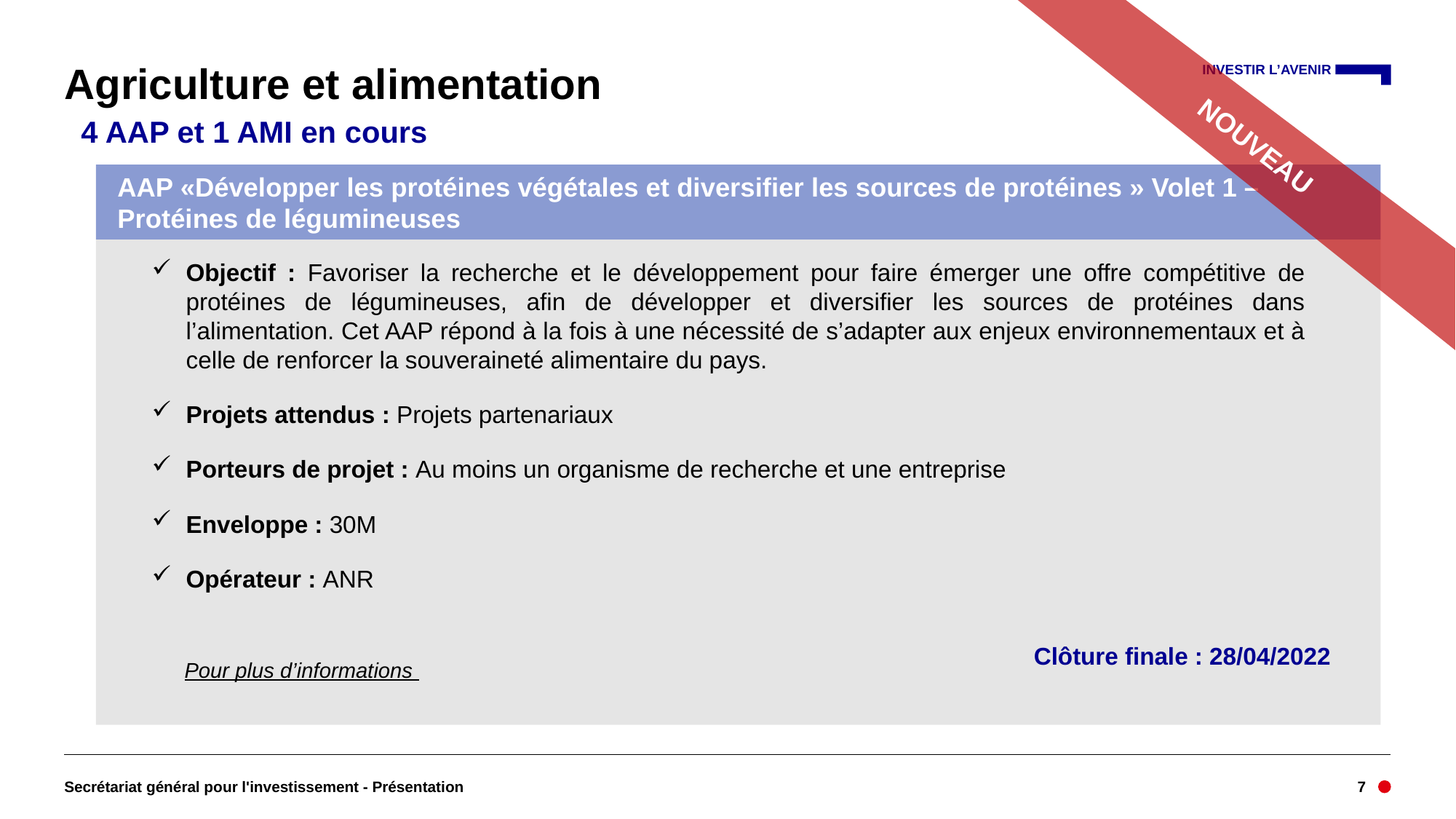

# Agriculture et alimentation
NOUVEAU
  4 AAP et 1 AMI en cours
AAP «Développer les protéines végétales et diversifier les sources de protéines » Volet 1 – Protéines de légumineuses

Objectif : Favoriser la recherche et le développement pour faire émerger une offre compétitive de protéines de légumineuses, afin de développer et diversifier les sources de protéines dans l’alimentation. Cet AAP répond à la fois à une nécessité de s’adapter aux enjeux environnementaux et à celle de renforcer la souveraineté alimentaire du pays.
Projets attendus : Projets partenariaux
Porteurs de projet : Au moins un organisme de recherche et une entreprise
Enveloppe : 30M
Opérateur : ANR

Objectif : soutenir des travaux d’innovation, permettant de développer ou d’améliorer les composants et systèmes liés à la production, au transport et aux usages de l’hydrogène.
Porteurs de projets : entreprises seules ou en collaboration, notamment avec des laboratoires de recherches (non obligatoire).
Opérateur : ADEME

Clôture finale : 28/04/2022
Clôture le 31/12/2022
Pour plus d’informations
Secrétariat général pour l'investissement - Présentation
7